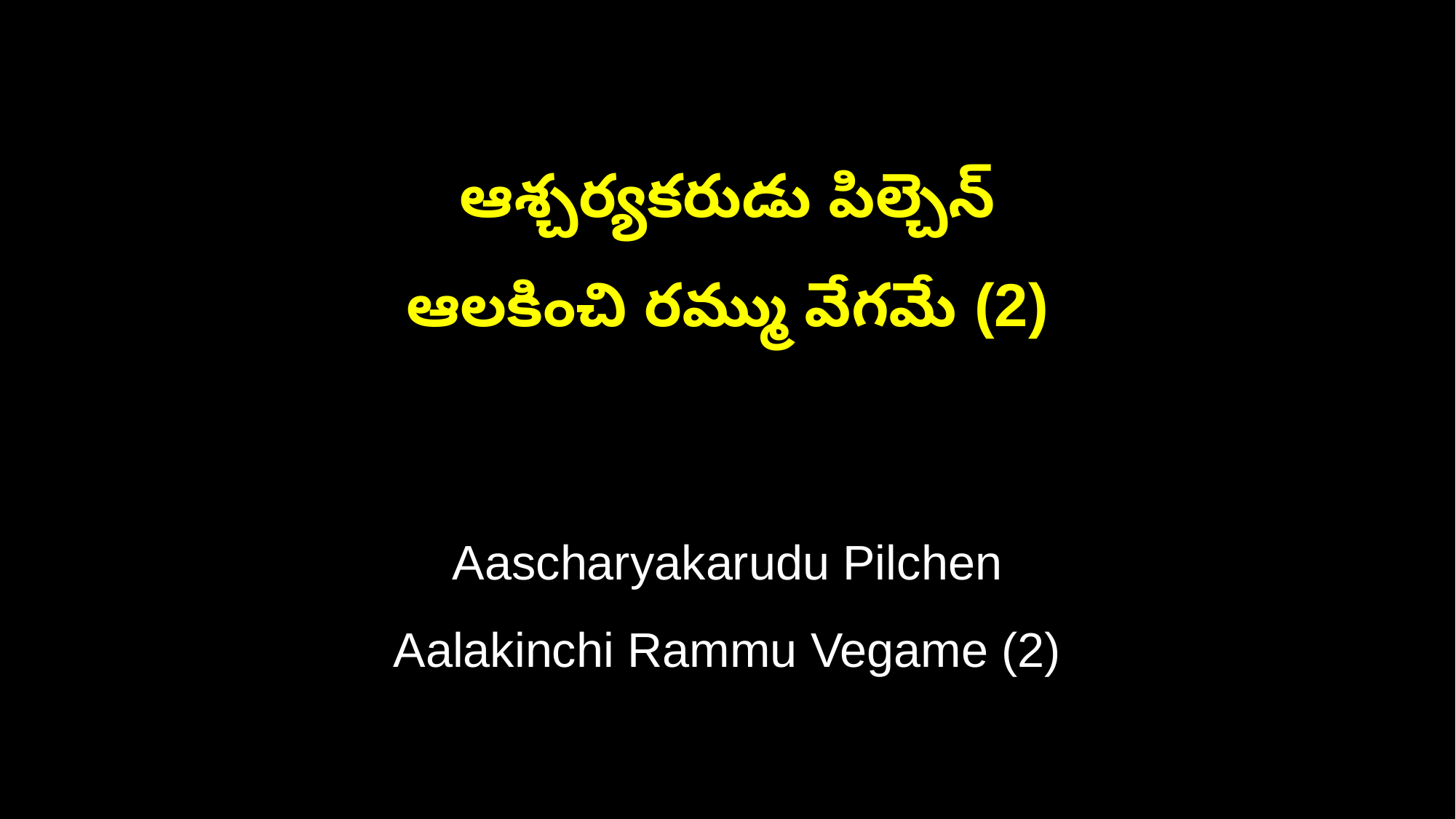

ఆశ్చర్యకరుడు పిల్చెన్
ఆలకించి రమ్ము వేగమే (2)
Aascharyakarudu Pilchen
Aalakinchi Rammu Vegame (2)